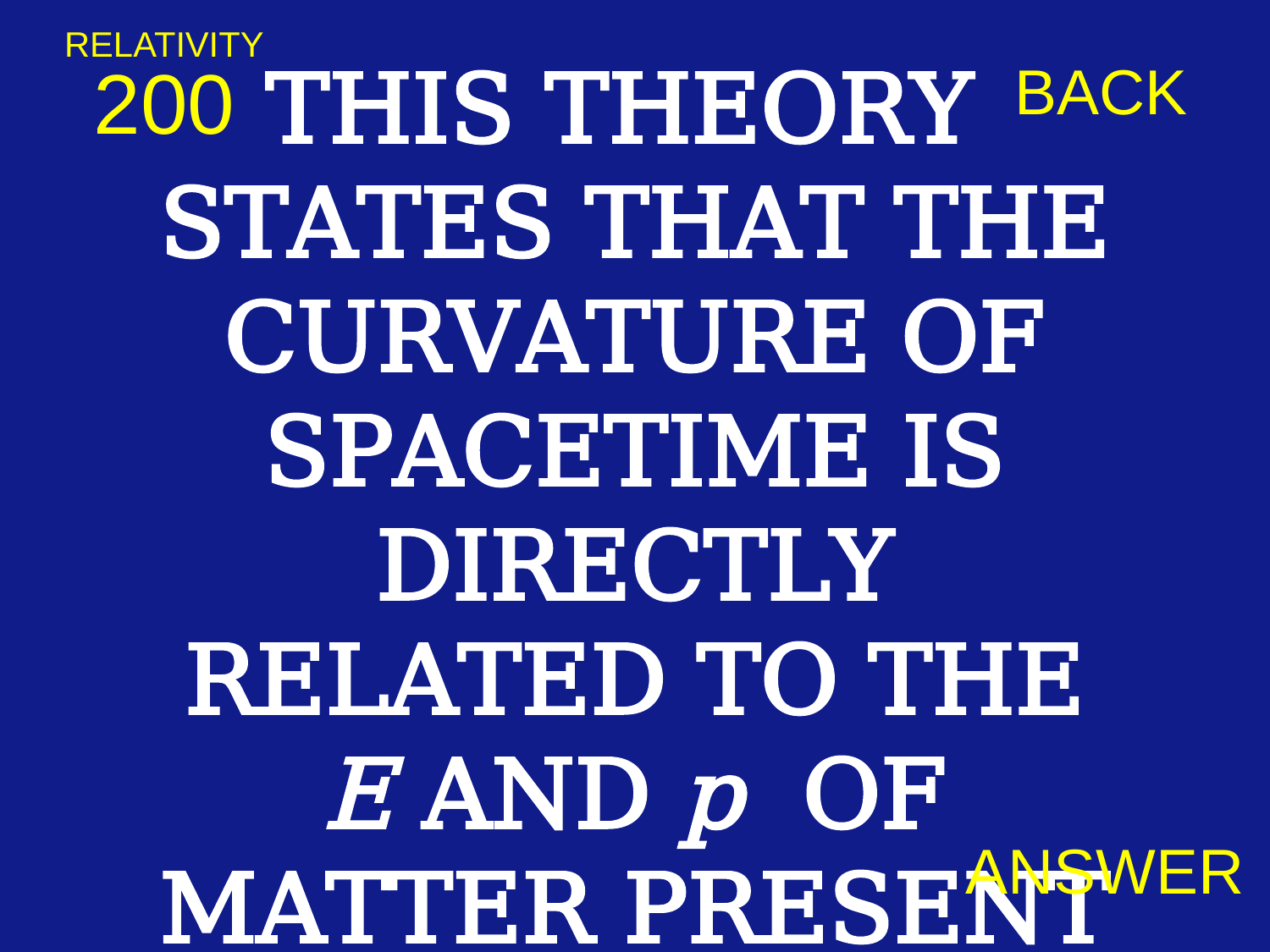

RELATIVITY
THIS THEORY
STATES THAT THE CURVATURE OF SPACETIME IS DIRECTLY RELATED TO THE E AND p  OF MATTER PRESENT
200
BACK

ANSWER